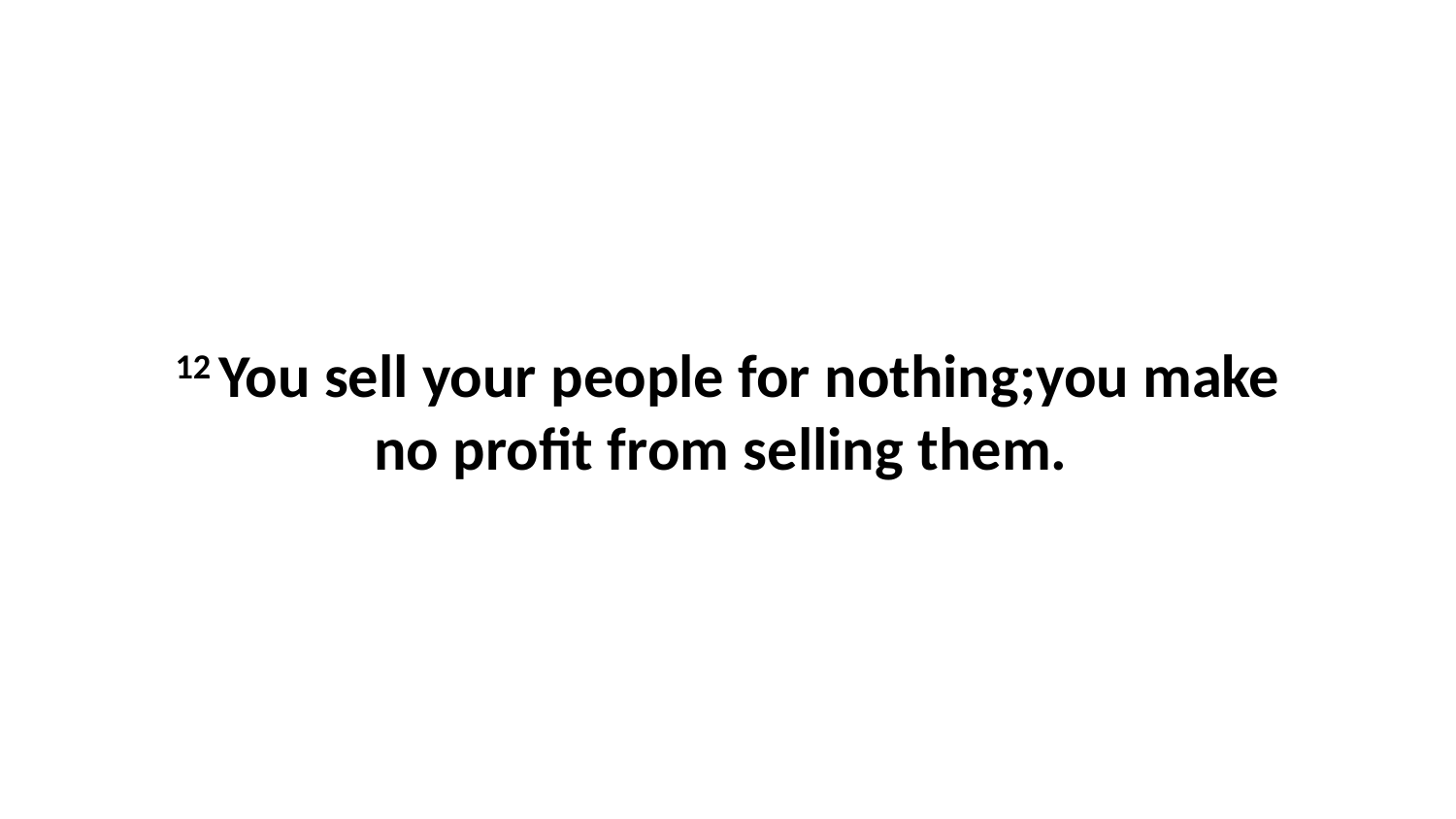

12 You sell your people for nothing;you make no profit from selling them.